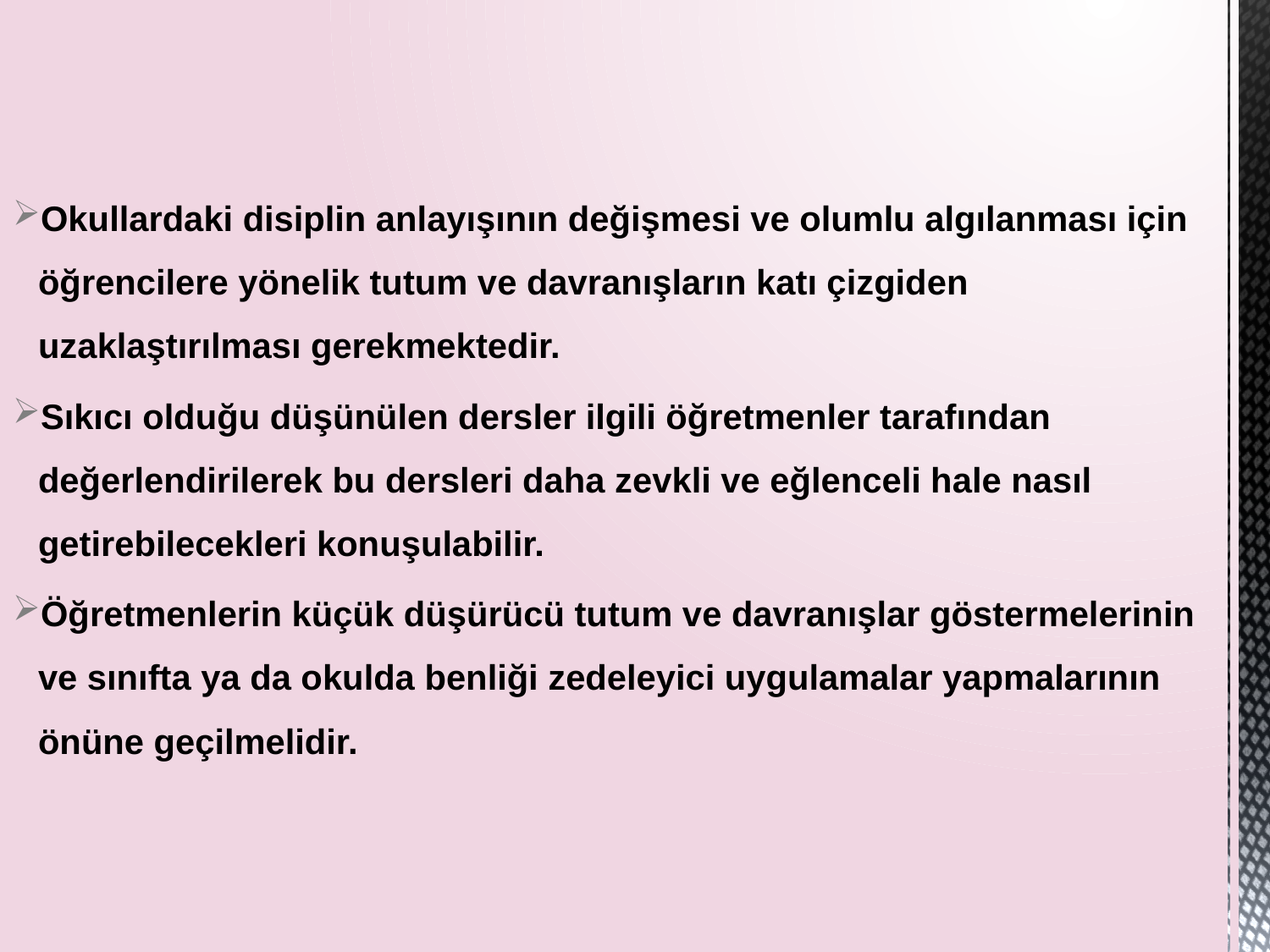

Okullardaki disiplin anlayışının değişmesi ve olumlu algılanması için öğrencilere yönelik tutum ve davranışların katı çizgiden uzaklaştırılması gerekmektedir.
Sıkıcı olduğu düşünülen dersler ilgili öğretmenler tarafından değerlendirilerek bu dersleri daha zevkli ve eğlenceli hale nasıl getirebilecekleri konuşulabilir.
Öğretmenlerin küçük düşürücü tutum ve davranışlar göstermelerinin ve sınıfta ya da okulda benliği zedeleyici uygulamalar yapmalarının önüne geçilmelidir.